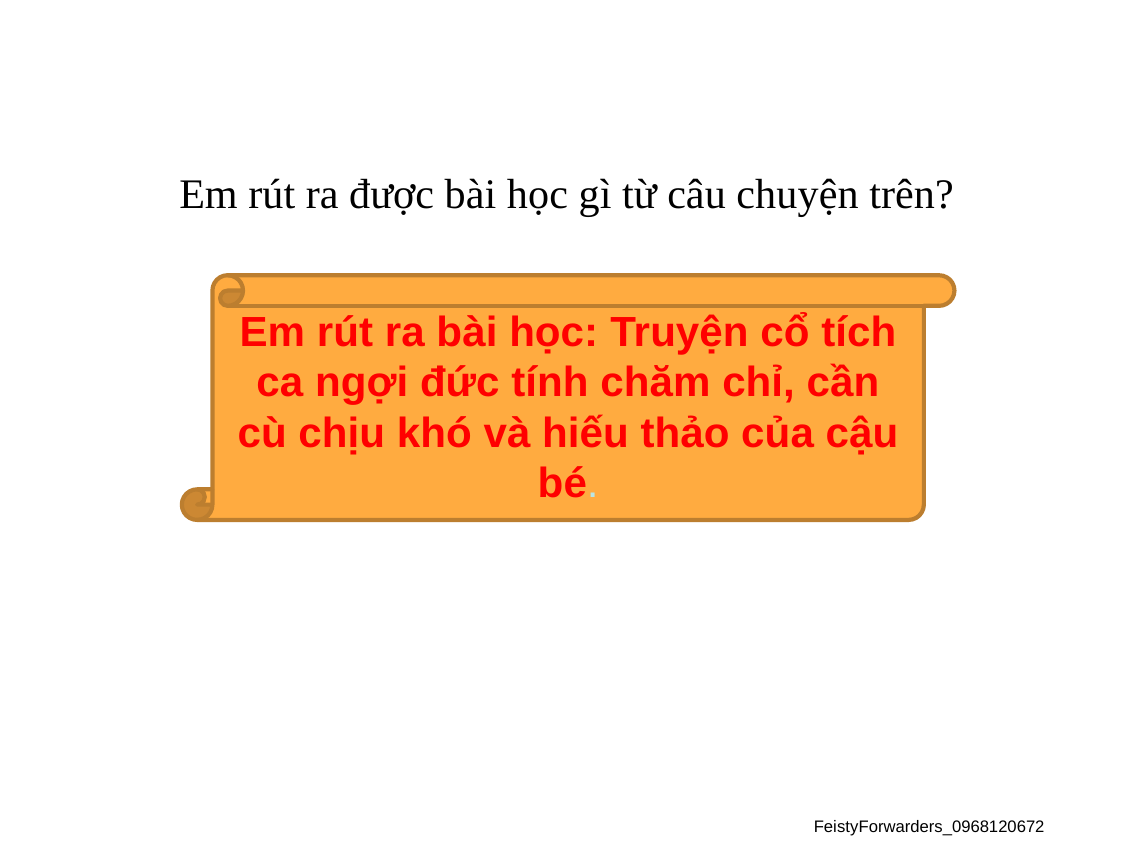

Em rút ra được bài học gì từ câu chuyện trên?
Em rút ra bài học: Truyện cổ tích ca ngợi đức tính chăm chỉ, cần cù chịu khó và hiếu thảo của cậu bé.